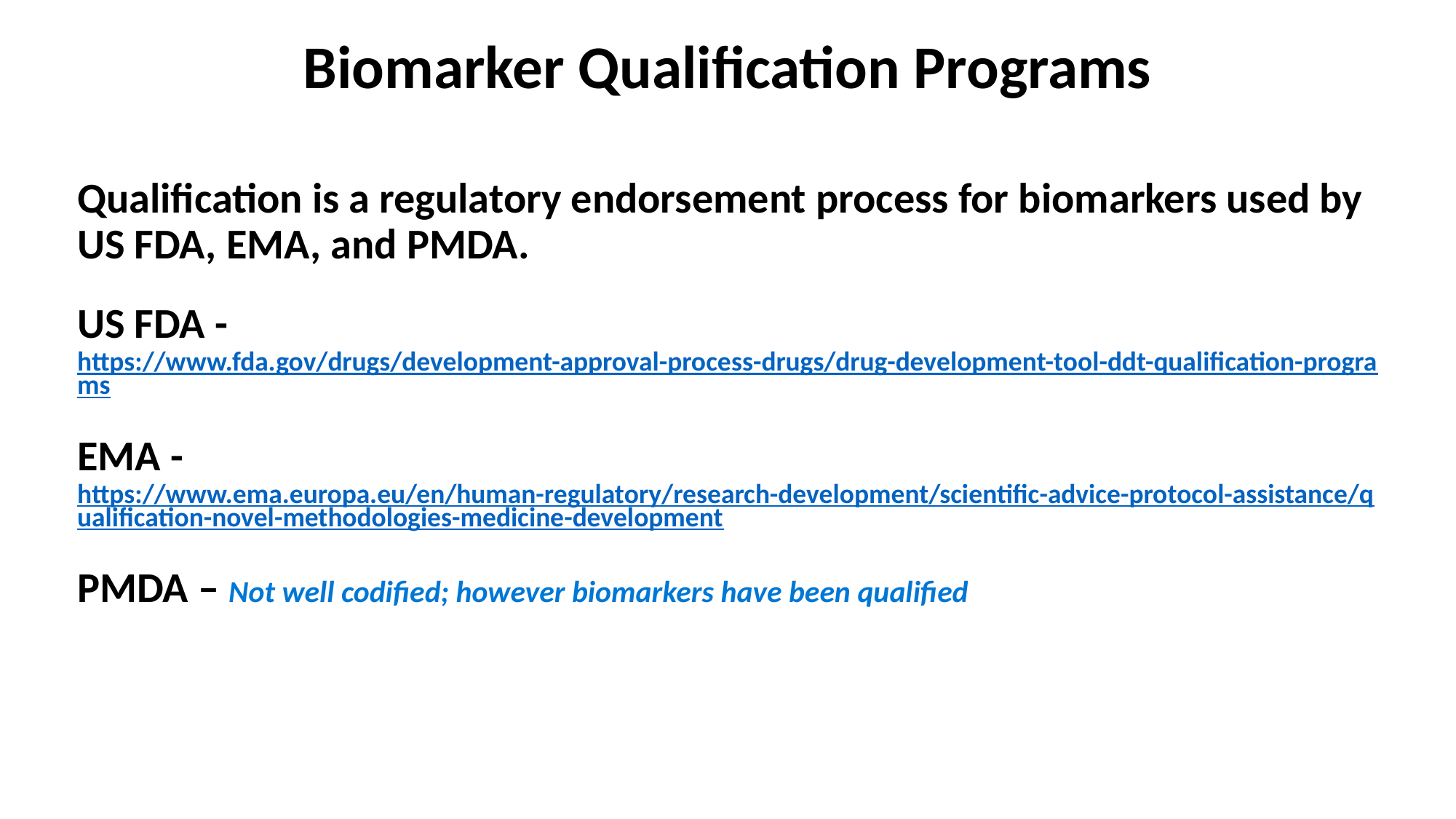

# Biomarker Qualification Programs
Qualification is a regulatory endorsement process for biomarkers used by US FDA, EMA, and PMDA.
US FDA - https://www.fda.gov/drugs/development-approval-process-drugs/drug-development-tool-ddt-qualification-programs
EMA - https://www.ema.europa.eu/en/human-regulatory/research-development/scientific-advice-protocol-assistance/qualification-novel-methodologies-medicine-development
PMDA – Not well codified; however biomarkers have been qualified